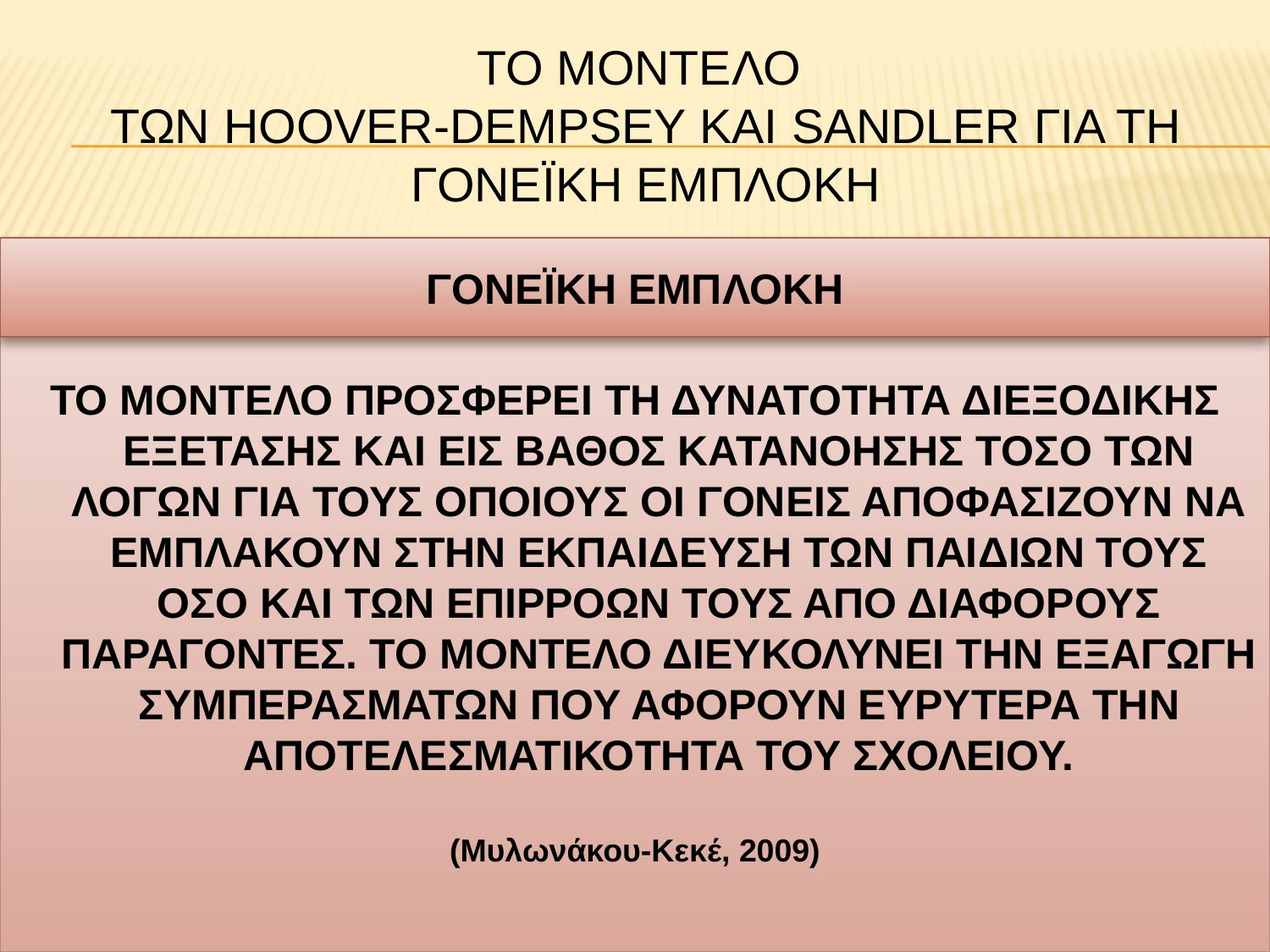

# το μοντελο ΤΩΝ HOOVER-DEMPSEY ΚΑΙ SANDLER ΓΙΑ ΤΗ ΓΟΝΕΪΚΗ ΕΜΠΛΟΚΗ

ΤΟ ΜΟΝΤΕΛΟ ΠΡΟΣΦΕΡΕΙ ΤΗ ΔΥΝΑΤΟΤΗΤΑ ΔΙΕΞΟΔΙΚΗΣ ΕΞΕΤΑΣΗΣ ΚΑΙ ΕΙΣ ΒΑΘΟΣ ΚΑΤΑΝΟΗΣΗΣ ΤΟΣΟ ΤΩΝ ΛΟΓΩΝ ΓΙΑ ΤΟΥΣ ΟΠΟΙΟΥΣ ΟΙ ΓΟΝΕΙΣ ΑΠΟΦΑΣΙΖΟΥΝ ΝΑ ΕΜΠΛΑΚΟΥΝ ΣΤΗΝ ΕΚΠΑΙΔΕΥΣΗ ΤΩΝ ΠΑΙΔΙΩΝ ΤΟΥΣ ΟΣΟ ΚΑΙ ΤΩΝ ΕΠΙΡΡΟΩΝ ΤΟΥΣ ΑΠΟ ΔΙΑΦΟΡΟΥΣ ΠΑΡΑΓΟΝΤΕΣ. ΤΟ ΜΟΝΤΕΛΟ ΔΙΕΥΚΟΛΥΝΕΙ ΤΗΝ ΕΞΑΓΩΓΗ ΣΥΜΠΕΡΑΣΜΑΤΩΝ ΠΟΥ ΑΦΟΡΟΥΝ ΕΥΡΥΤΕΡΑ ΤΗΝ ΑΠΟΤΕΛΕΣΜΑΤΙΚΟΤΗΤΑ ΤΟΥ ΣΧΟΛΕΙΟΥ.

(Μυλωνάκου-Κεκέ, 2009)
ΓΟΝΕΪΚΗ ΕΜΠΛΟΚΗ